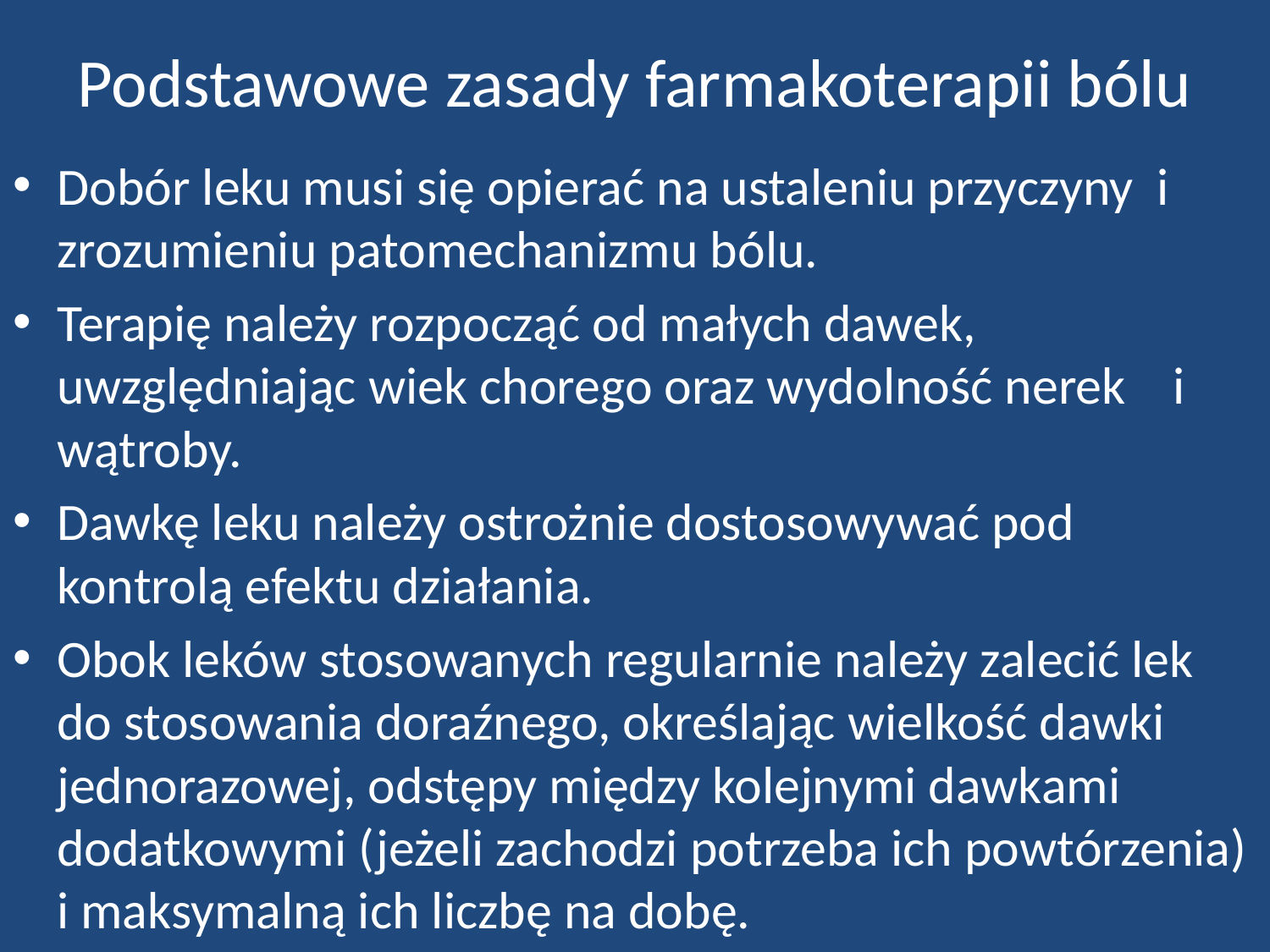

# Podstawowe zasady farmakoterapii bólu
Dobór leku musi się opierać na ustaleniu przyczyny  i zrozumieniu patomechanizmu bólu.
Terapię należy rozpocząć od małych dawek, uwzględniając wiek chorego oraz wydolność nerek    i wątroby.
Dawkę leku należy ostrożnie dostosowywać pod kontrolą efektu działania.
Obok leków stosowanych regularnie należy zalecić lek do stosowania doraźnego, określając wielkość dawki jednorazowej, odstępy między kolejnymi dawkami dodatkowymi (jeżeli zachodzi potrzeba ich powtórzenia) i maksymalną ich liczbę na dobę.